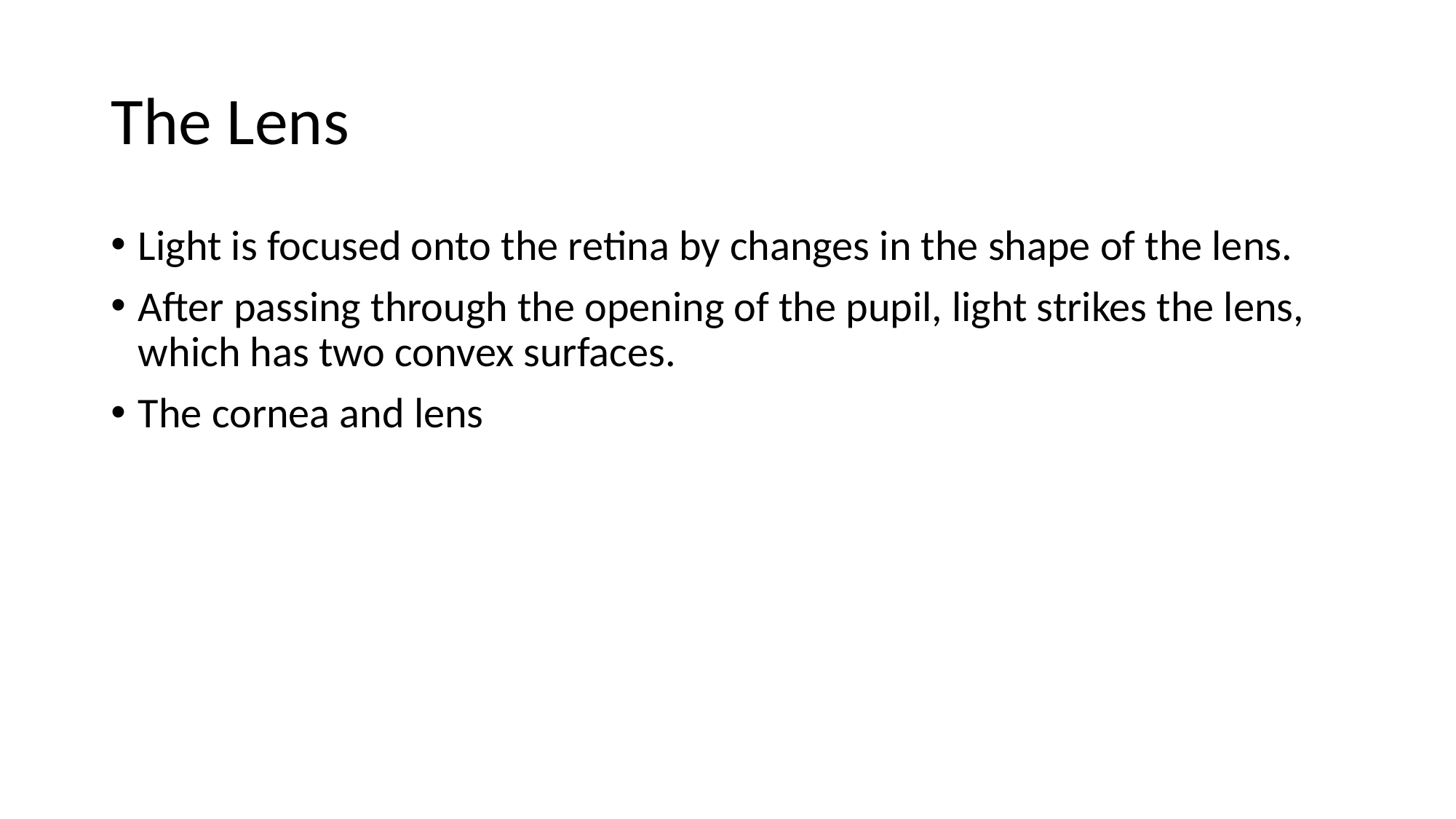

# The Lens
Light is focused onto the retina by changes in the shape of the lens.
After passing through the opening of the pupil, light strikes the lens, which has two convex surfaces.
The cornea and lens